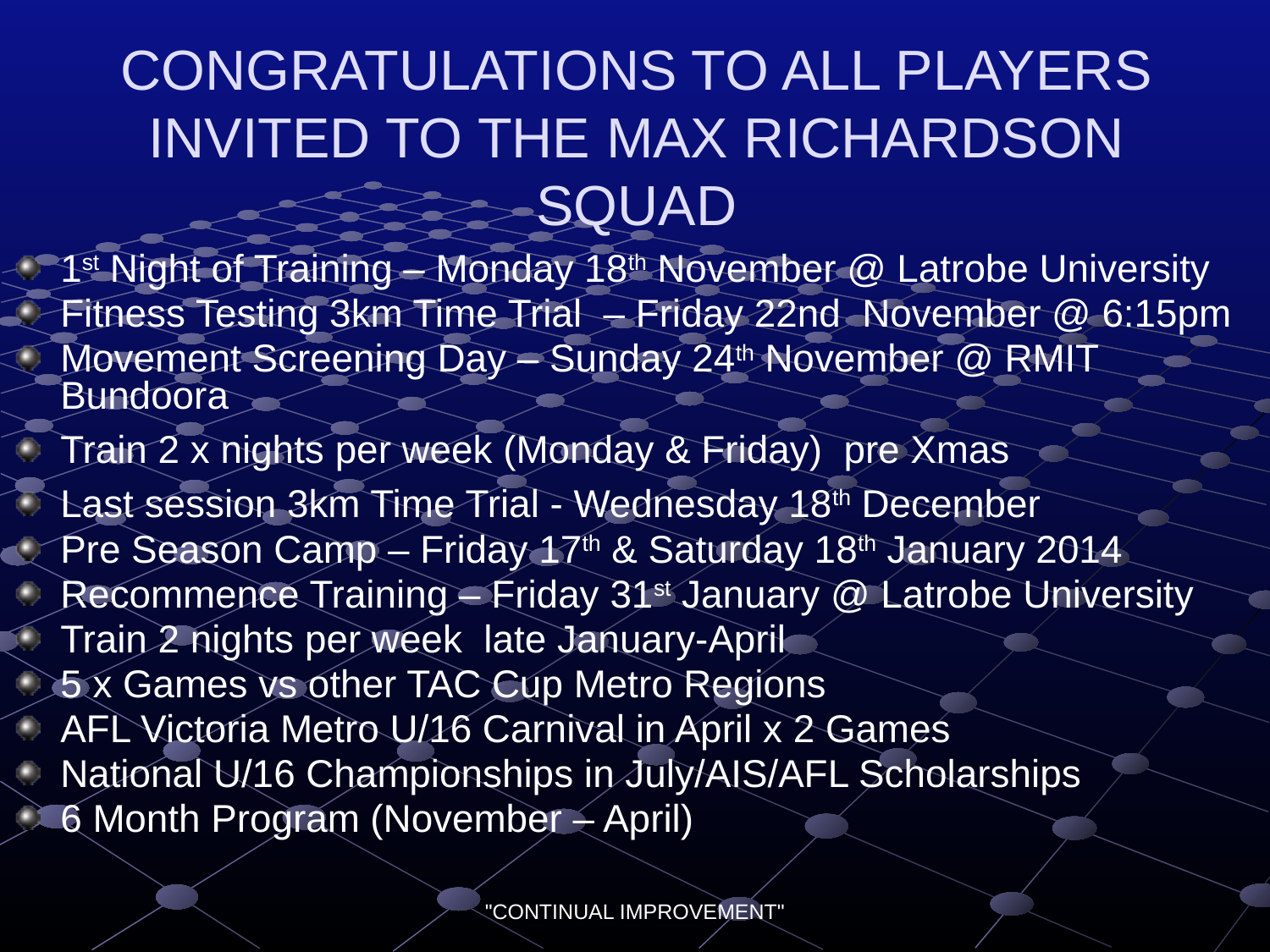

# CONGRATULATIONS TO ALL PLAYERS INVITED TO THE MAX RICHARDSON SQUAD
1st Night of Training – Monday 18th November @ Latrobe University
Fitness Testing 3km Time Trial  – Friday 22nd  November @ 6:15pm
Movement Screening Day – Sunday 24th November @ RMIT Bundoora
Train 2 x nights per week (Monday & Friday)  pre Xmas
Last session 3km Time Trial - Wednesday 18th December
Pre Season Camp – Friday 17th & Saturday 18th January 2014
Recommence Training – Friday 31st January @ Latrobe University
Train 2 nights per week  late January-April
5 x Games vs other TAC Cup Metro Regions
AFL Victoria Metro U/16 Carnival in April x 2 Games
National U/16 Championships in July/AIS/AFL Scholarships
6 Month Program (November – April)

"CONTINUAL IMPROVEMENT"